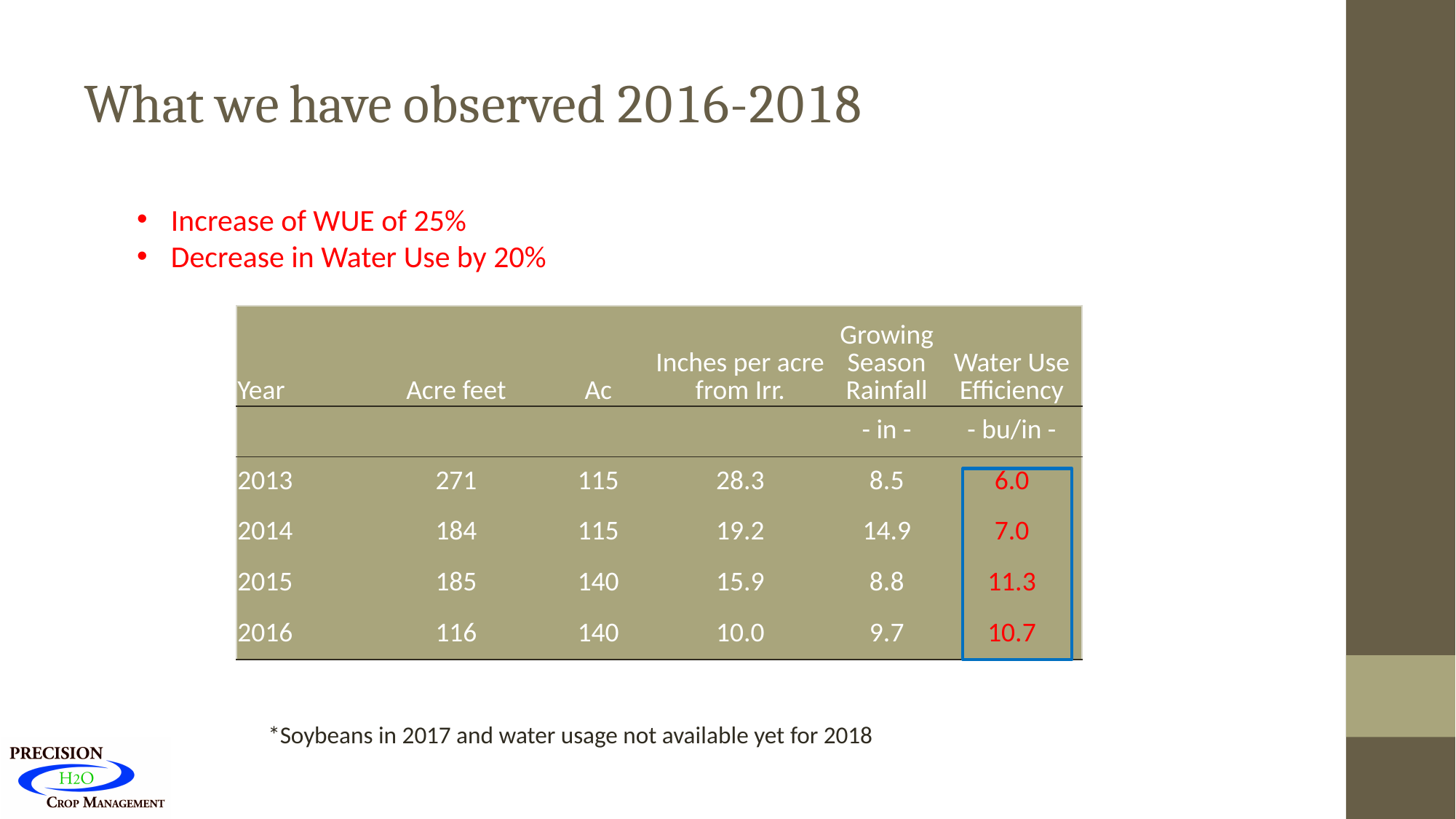

# What we have observed 2016-2018
Increase of WUE of 25%
Decrease in Water Use by 20%
| Year | Acre feet | Ac | Inches per acre from Irr. | Growing Season Rainfall | Water Use Efficiency |
| --- | --- | --- | --- | --- | --- |
|  |  |  |  | - in - | - bu/in - |
| 2013 | 271 | 115 | 28.3 | 8.5 | 6.0 |
| 2014 | 184 | 115 | 19.2 | 14.9 | 7.0 |
| 2015 | 185 | 140 | 15.9 | 8.8 | 11.3 |
| 2016 | 116 | 140 | 10.0 | 9.7 | 10.7 |

*Soybeans in 2017 and water usage not available yet for 2018